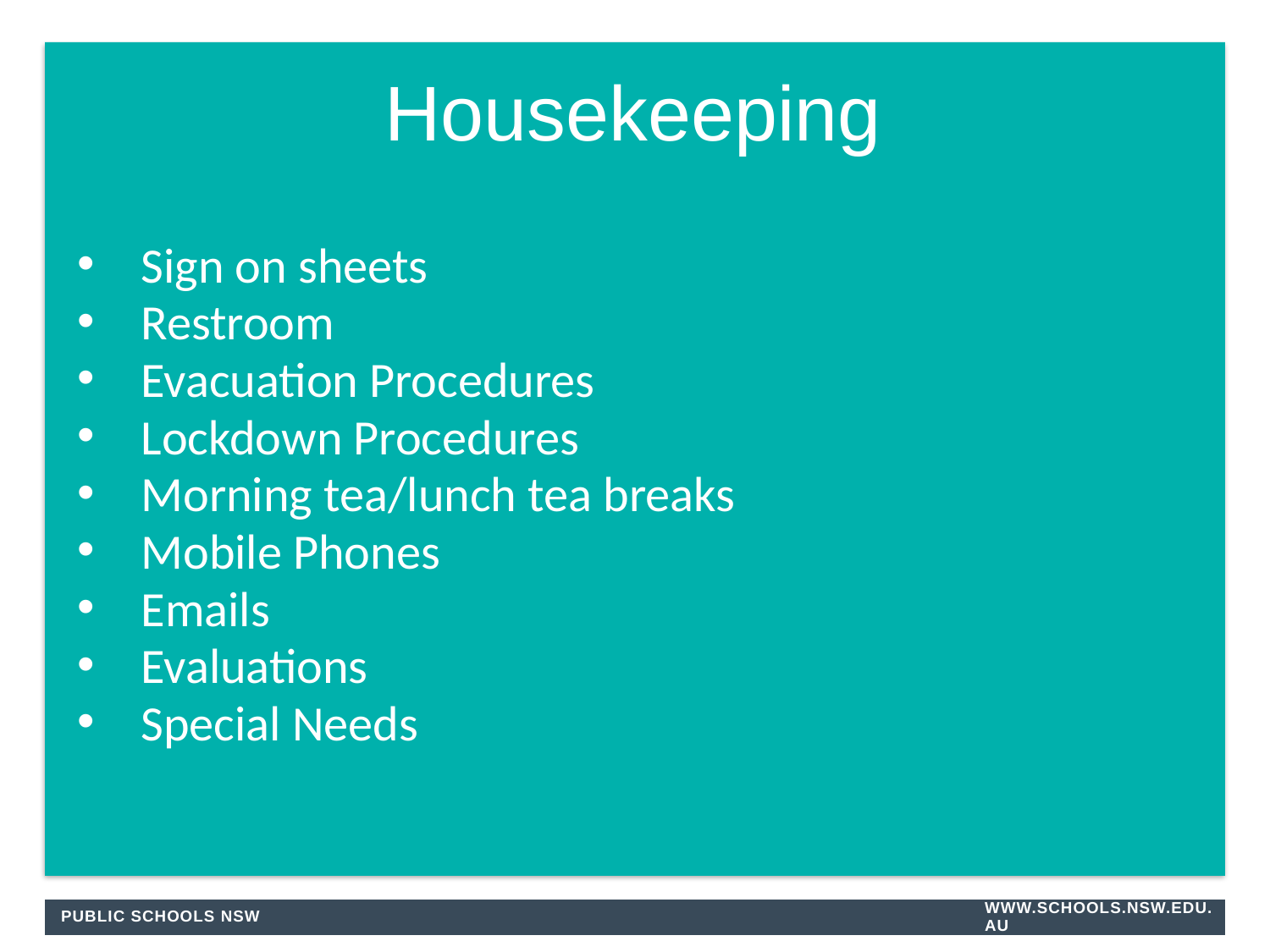

# Housekeeping

Sign on sheets
Restroom
Evacuation Procedures
Lockdown Procedures
Morning tea/lunch tea breaks
Mobile Phones
Emails
Evaluations
Special Needs